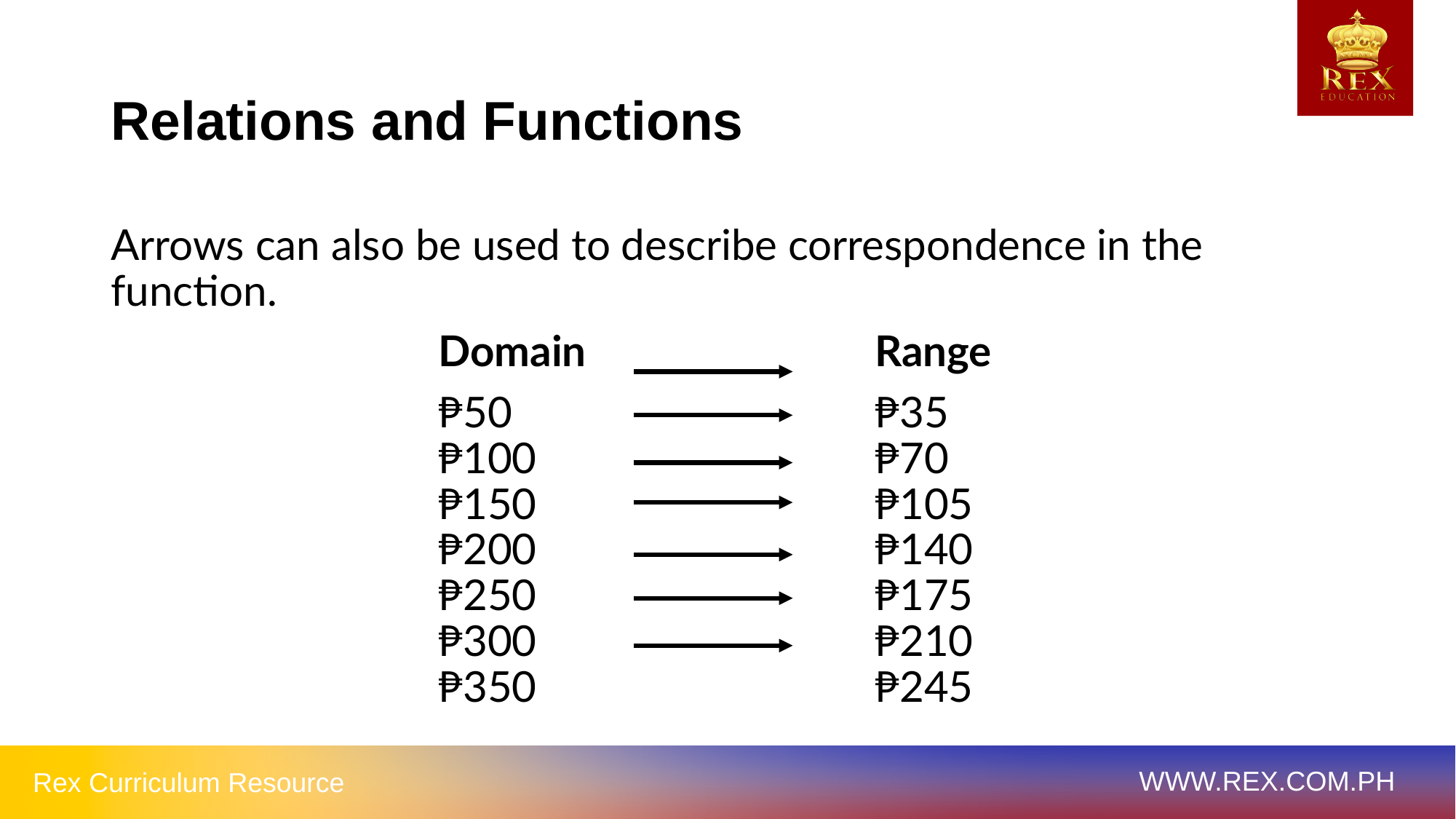

# Relations and Functions
Arrows can also be used to describe correspondence in the function.
			Domain			Range
			₱50				₱35							₱100				₱70							₱150				₱105							₱200				₱140							₱250				₱175							₱300				₱210							₱350				₱245